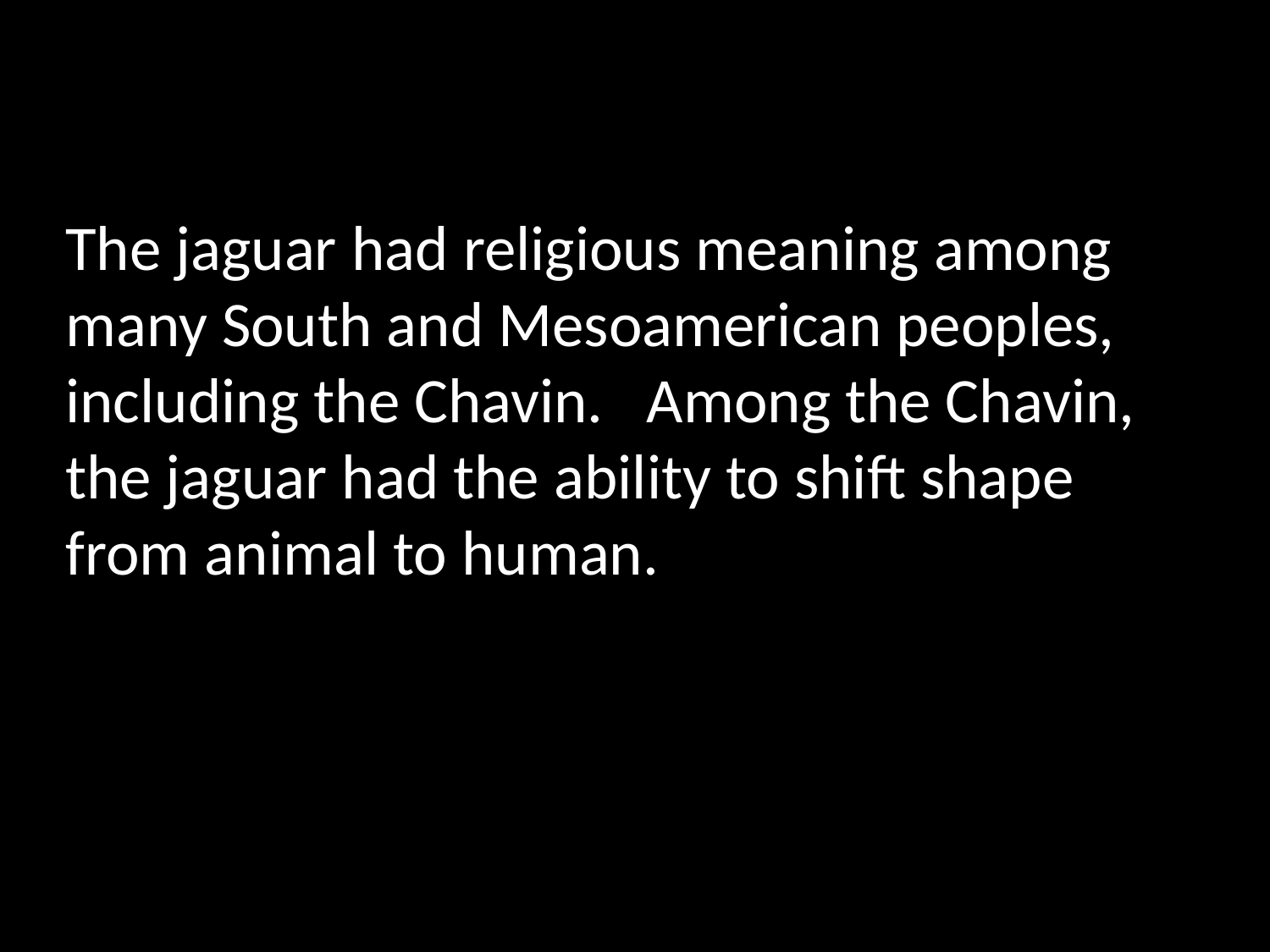

#
The jaguar had religious meaning among many South and Mesoamerican peoples, including the Chavin.   Among the Chavin, the jaguar had the ability to shift shape from animal to human.